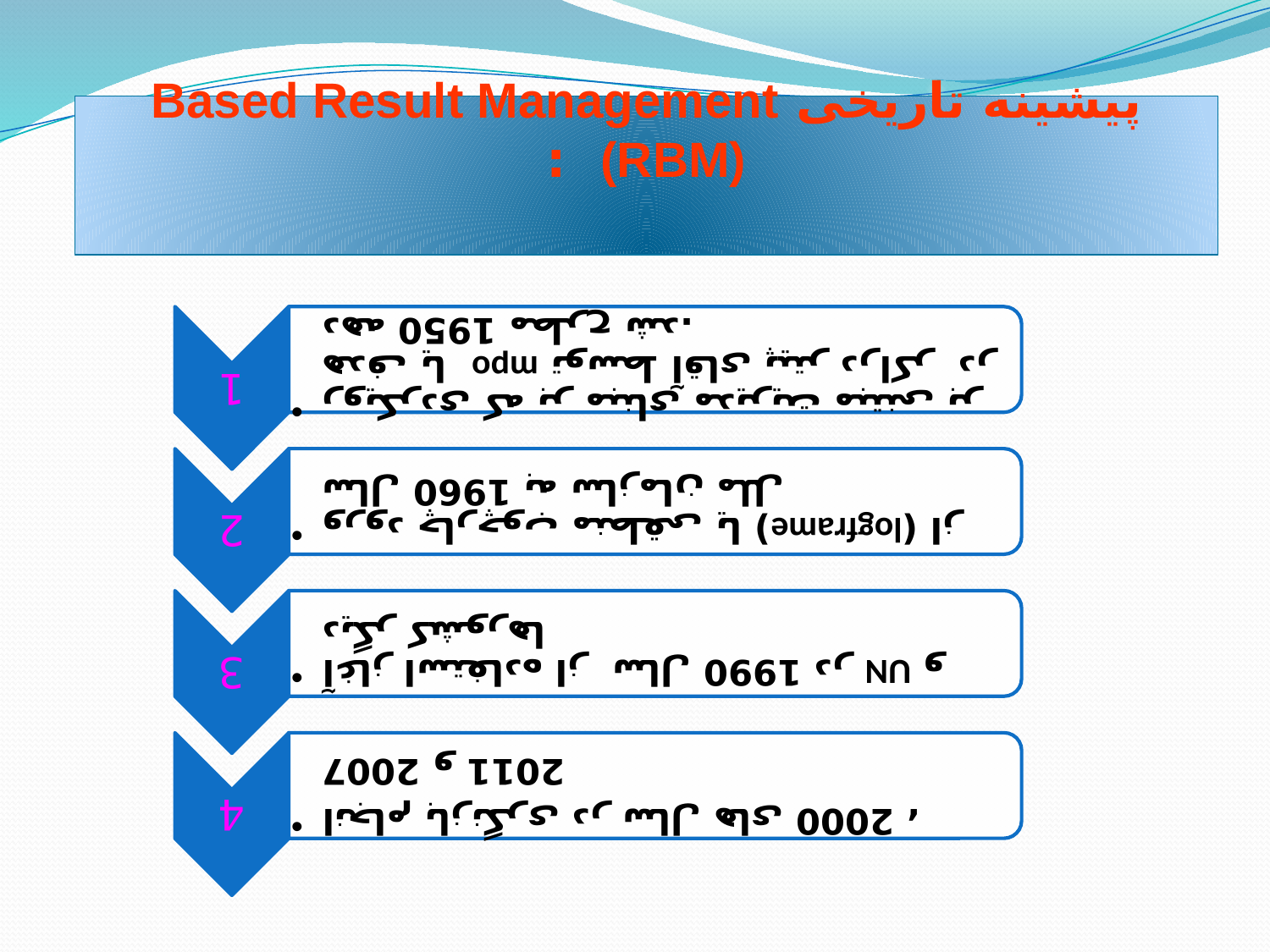

پیشینه تاریخی Based Result Management (RBM)  :
1
رویکردی که بر مبنای مدیریت مبتنی بر هدف یا  mpo توسط آقای پیتر دراکر  در دهه 1950 مطرح شد.
2
ورود چارچوب منطقی یا (logframe) از سال 1960 به سازمان ملل
3
آغاز استفاده از  سال 1990 در UN و دیگر کشورها
4
انجام بازنگری در سال های 2000 ، 2007 و 2011